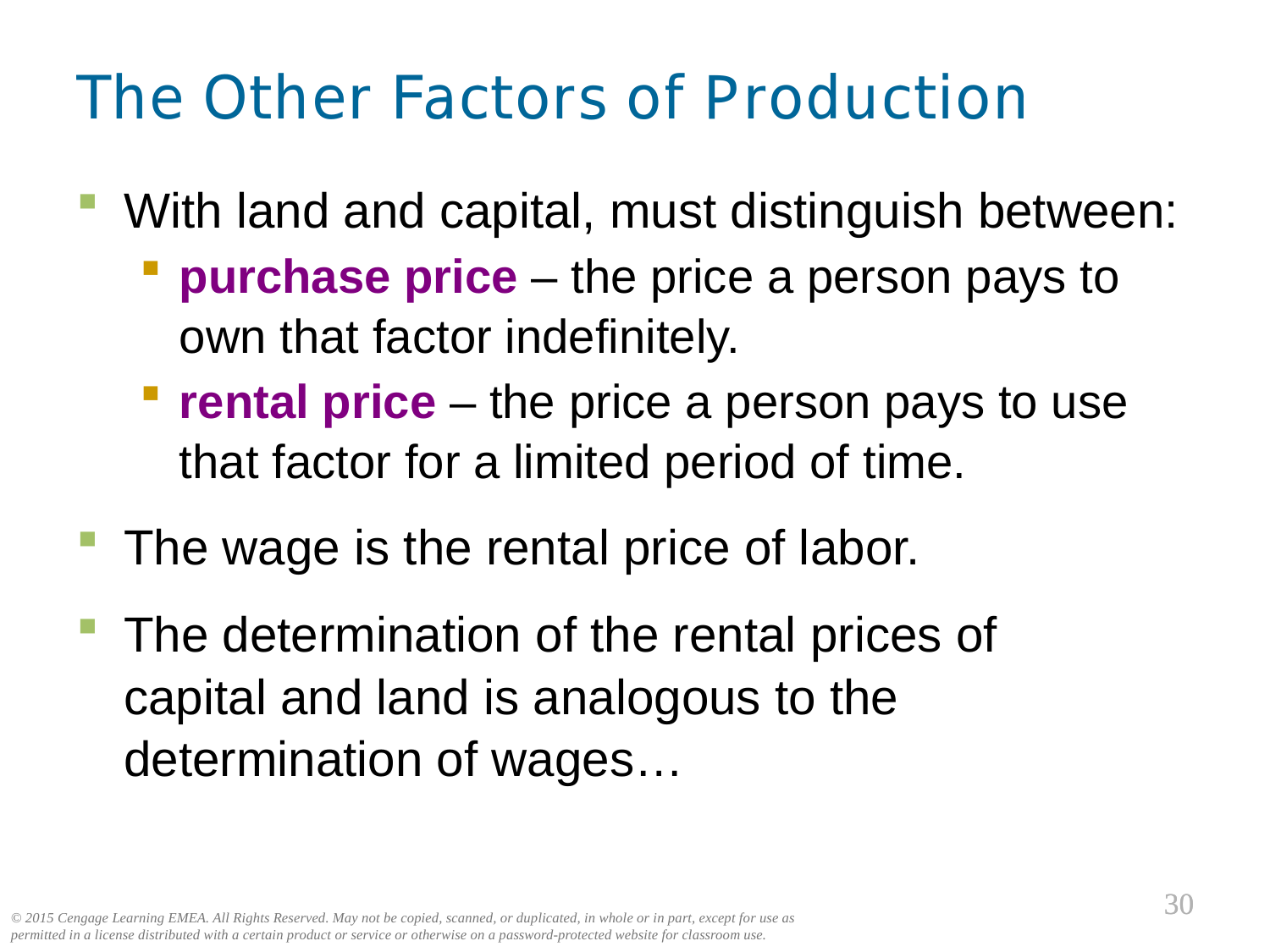

The Other Factors of Production
With land and capital, must distinguish between:
purchase price – the price a person pays to own that factor indefinitely.
rental price – the price a person pays to use that factor for a limited period of time.
The wage is the rental price of labor.
The determination of the rental prices of
capital and land is analogous to the determination of wages…
0